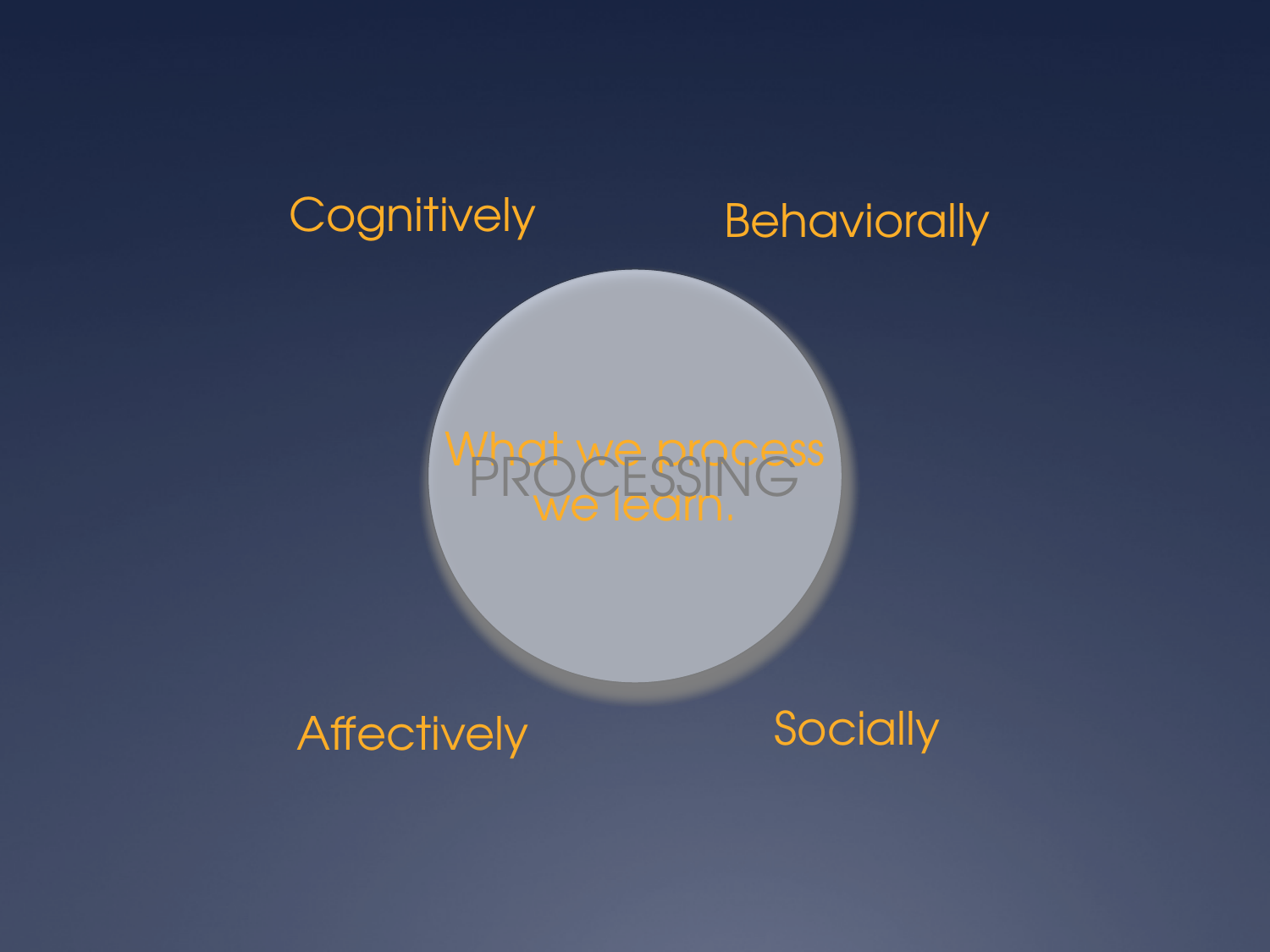

Cognitively
Behaviorally

What we process
we learn.
PROCESSING
Socially
Affectively